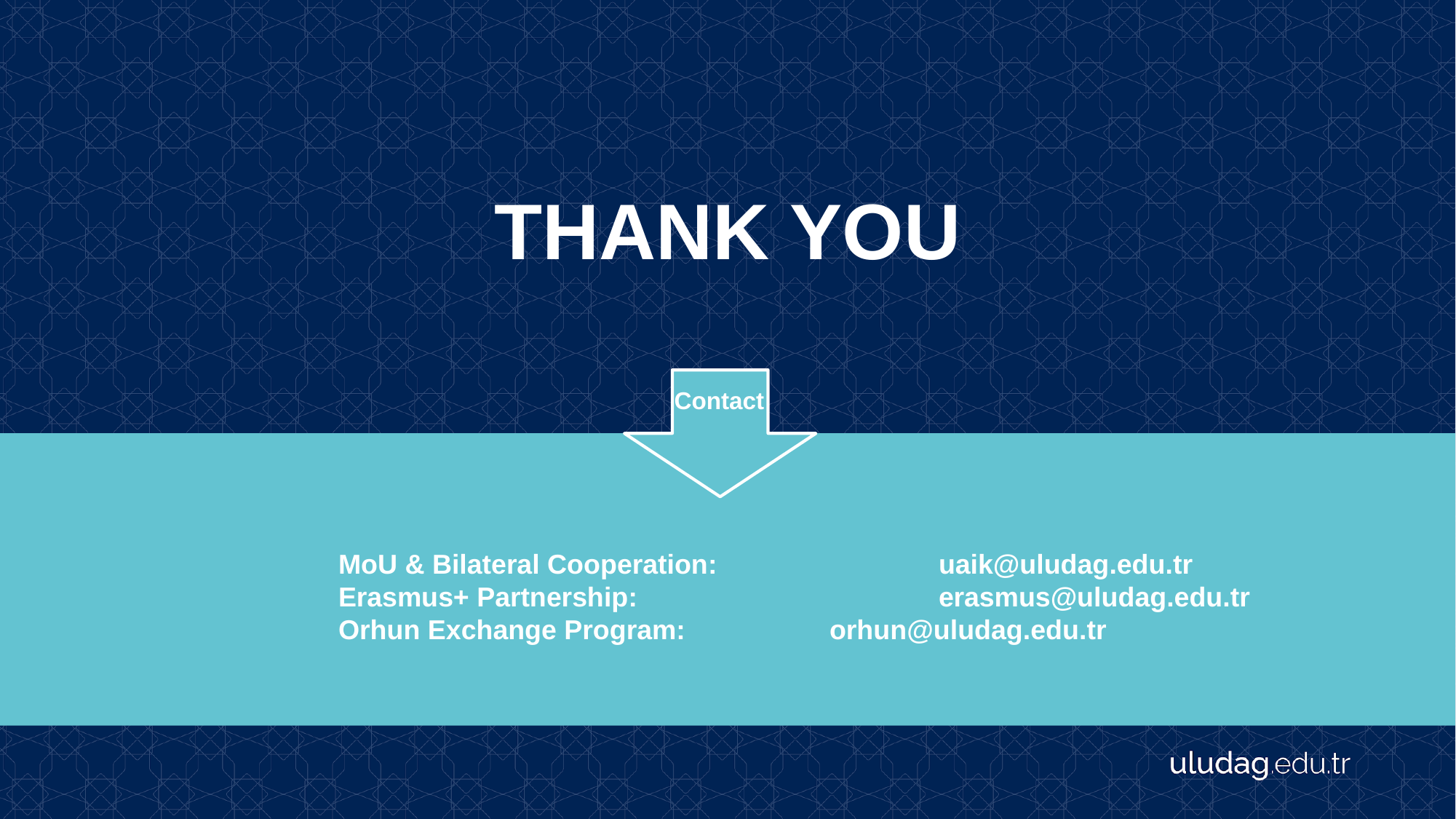

# THANK YOU
Contact

MoU & Bilateral Cooperation: 		uaik@uludag.edu.tr
Erasmus+ Partnership: 			erasmus@uludag.edu.tr
Orhun Exchange Program: 		orhun@uludag.edu.tr